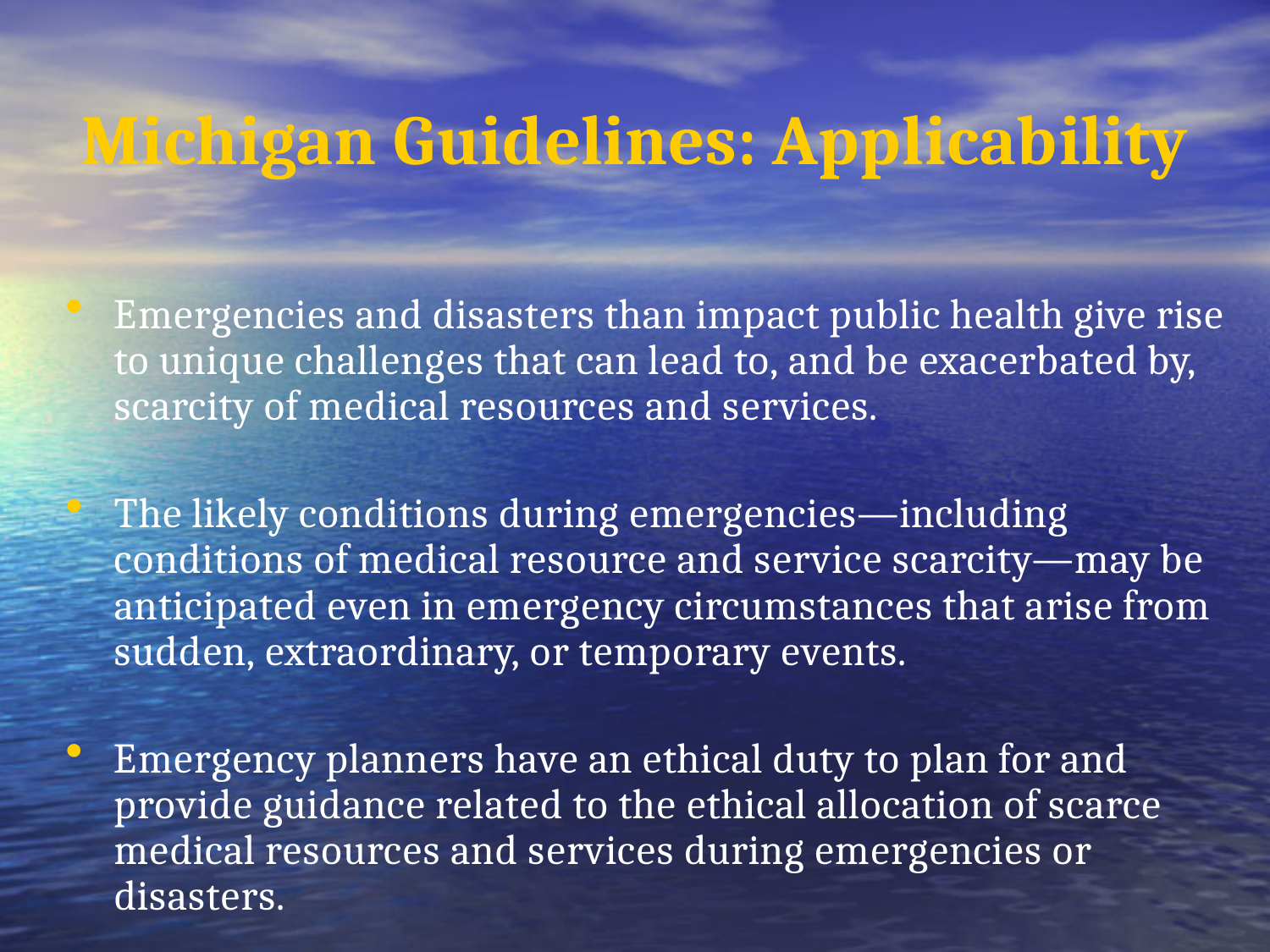

# Michigan Guidelines: Applicability
Emergencies and disasters than impact public health give rise to unique challenges that can lead to, and be exacerbated by, scarcity of medical resources and services.

The likely conditions during emergencies—including conditions of medical resource and service scarcity—may be anticipated even in emergency circumstances that arise from sudden, extraordinary, or temporary events.

Emergency planners have an ethical duty to plan for and provide guidance related to the ethical allocation of scarce medical resources and services during emergencies or disasters.